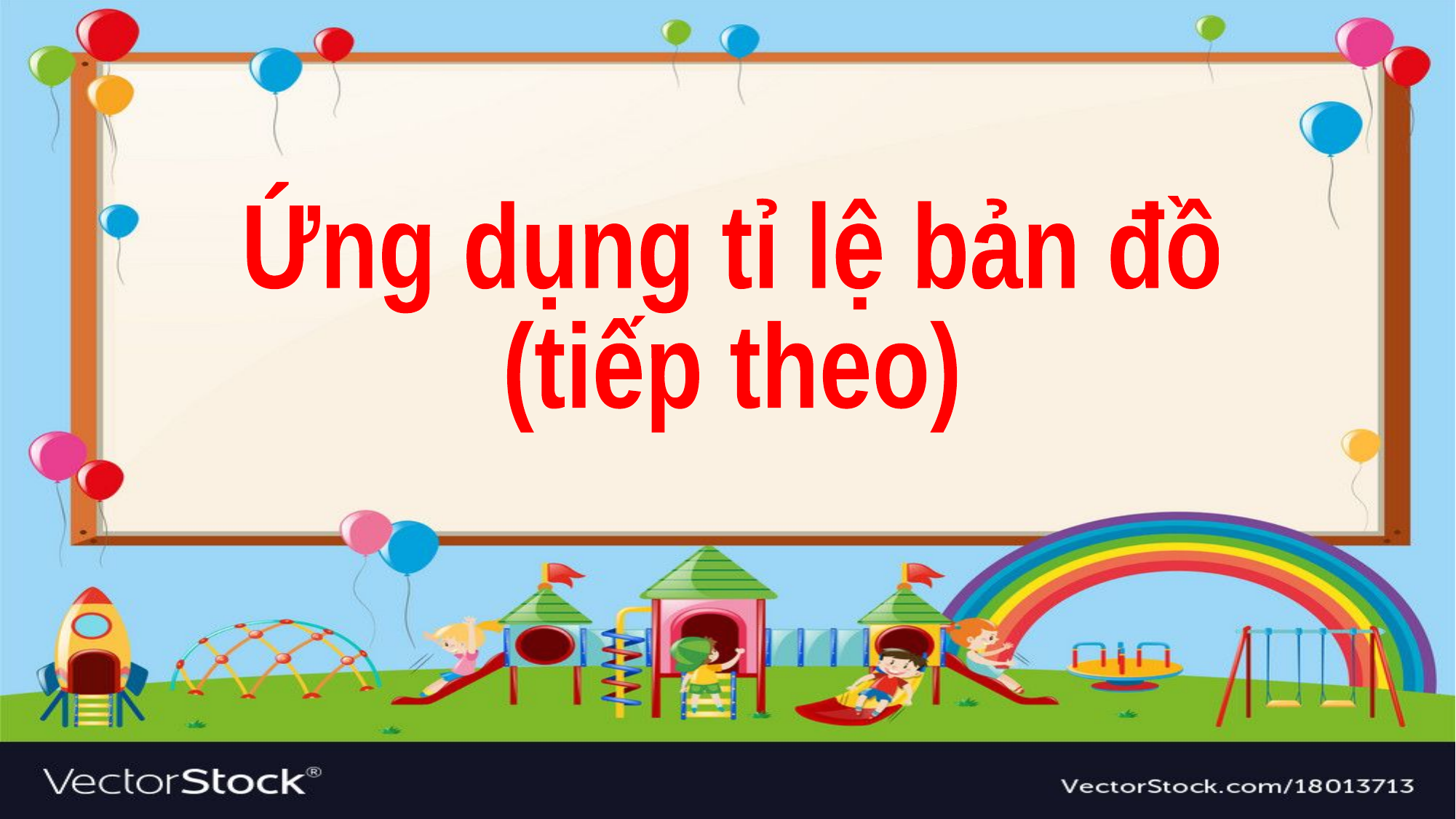

Ứng dụng tỉ lệ bản đồ
(tiếp theo)